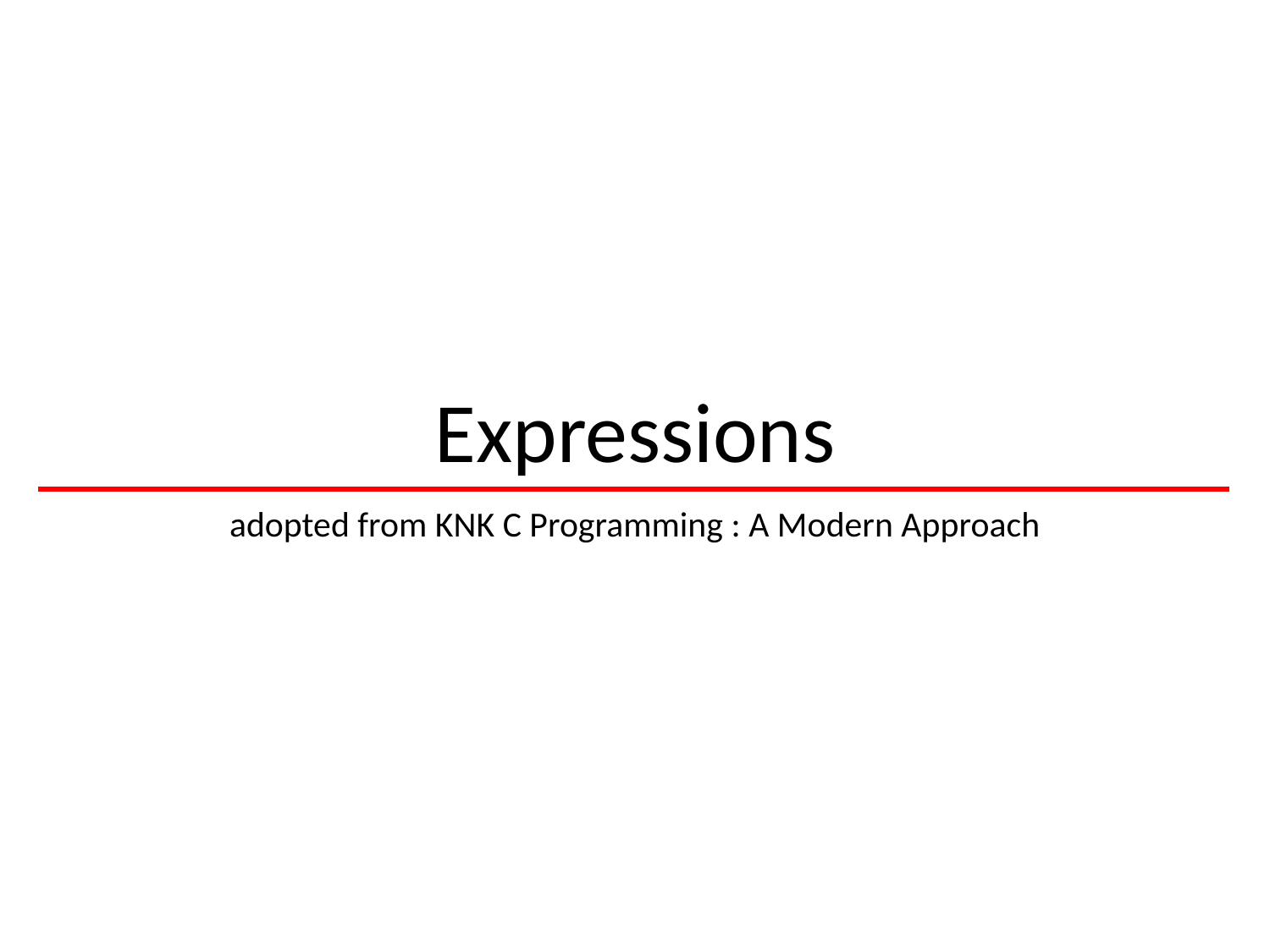

# Expressions
adopted from KNK C Programming : A Modern Approach